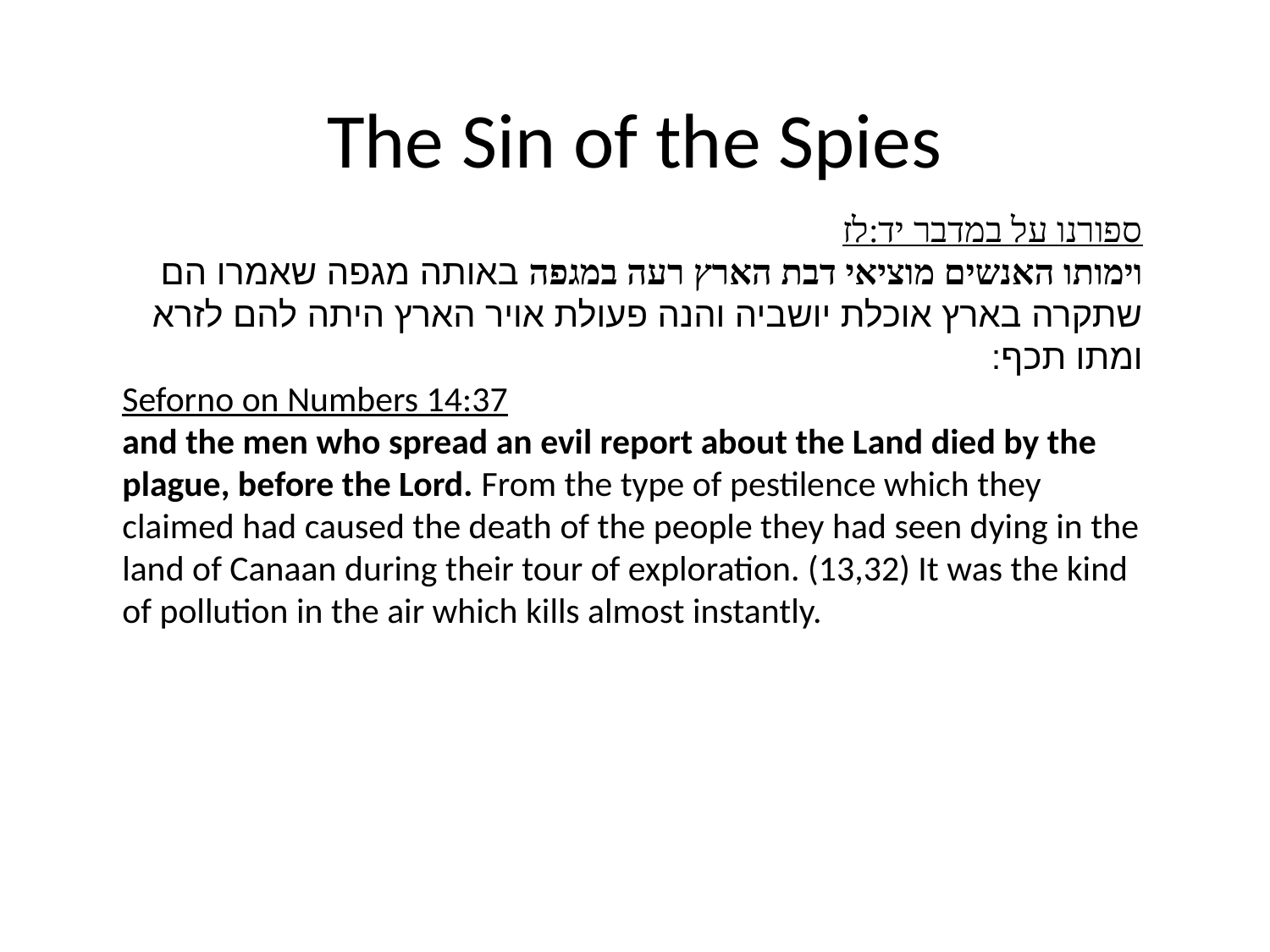

# The Sin of the Spies
ספורנו על במדבר יד:לז
וימותו האנשים מוציאי דבת הארץ רעה במגפה באותה מגפה שאמרו הם שתקרה בארץ אוכלת יושביה והנה פעולת אויר הארץ היתה להם לזרא ומתו תכף:
Seforno on Numbers 14:37
and the men who spread an evil report about the Land died by the plague, before the Lord. From the type of pestilence which they claimed had caused the death of the people they had seen dying in the land of Canaan during their tour of exploration. (13,32) It was the kind of pollution in the air which kills almost instantly.